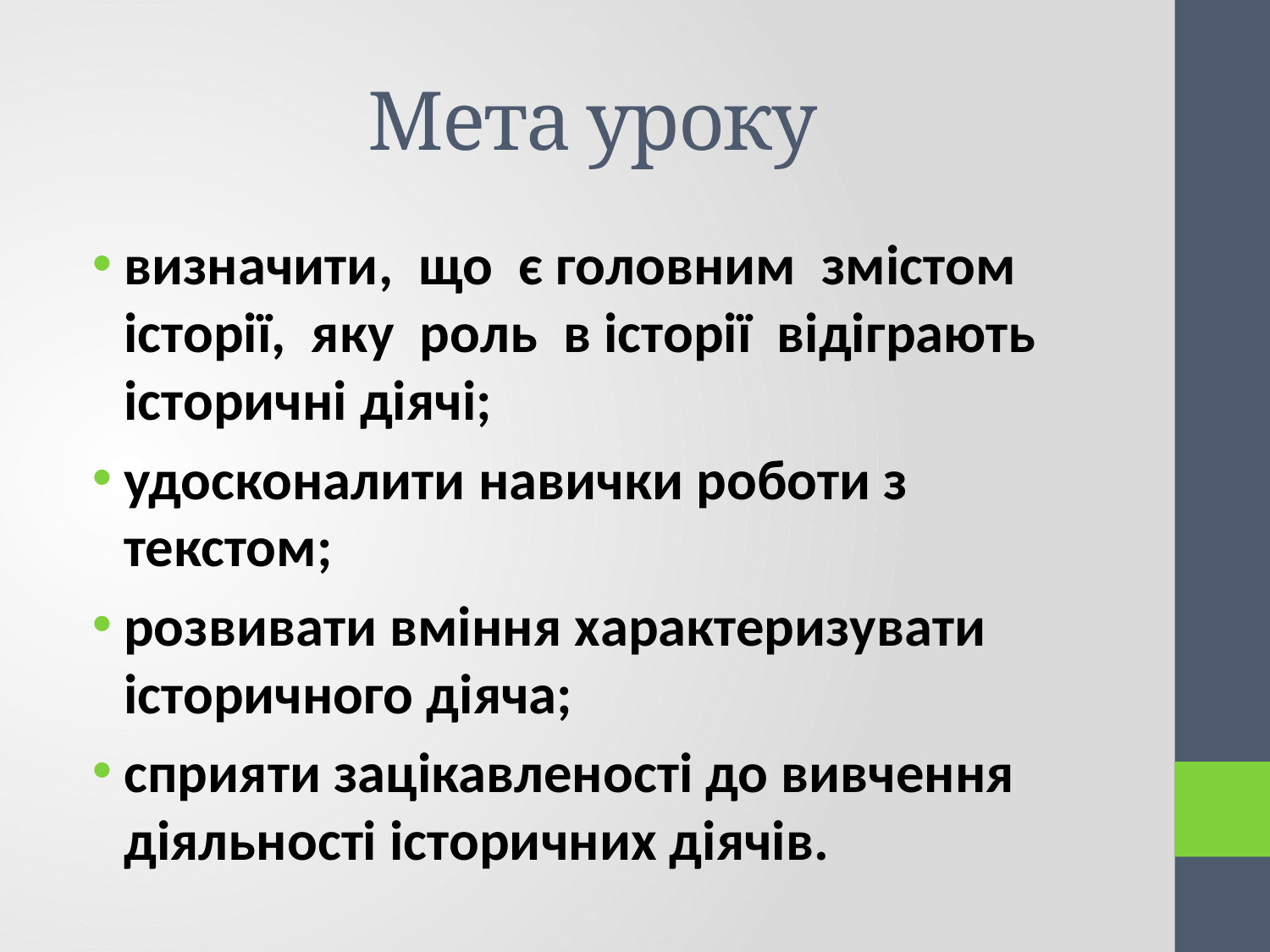

# Мета уроку
визначити,  що  є головним  змістом  історії,  яку  роль  в історії  відіграють  історичні діячі;
удосконалити навички роботи з текстом;
розвивати вміння характеризувати історичного діяча;
сприяти зацікавленості до вивчення діяльності історичних діячів.